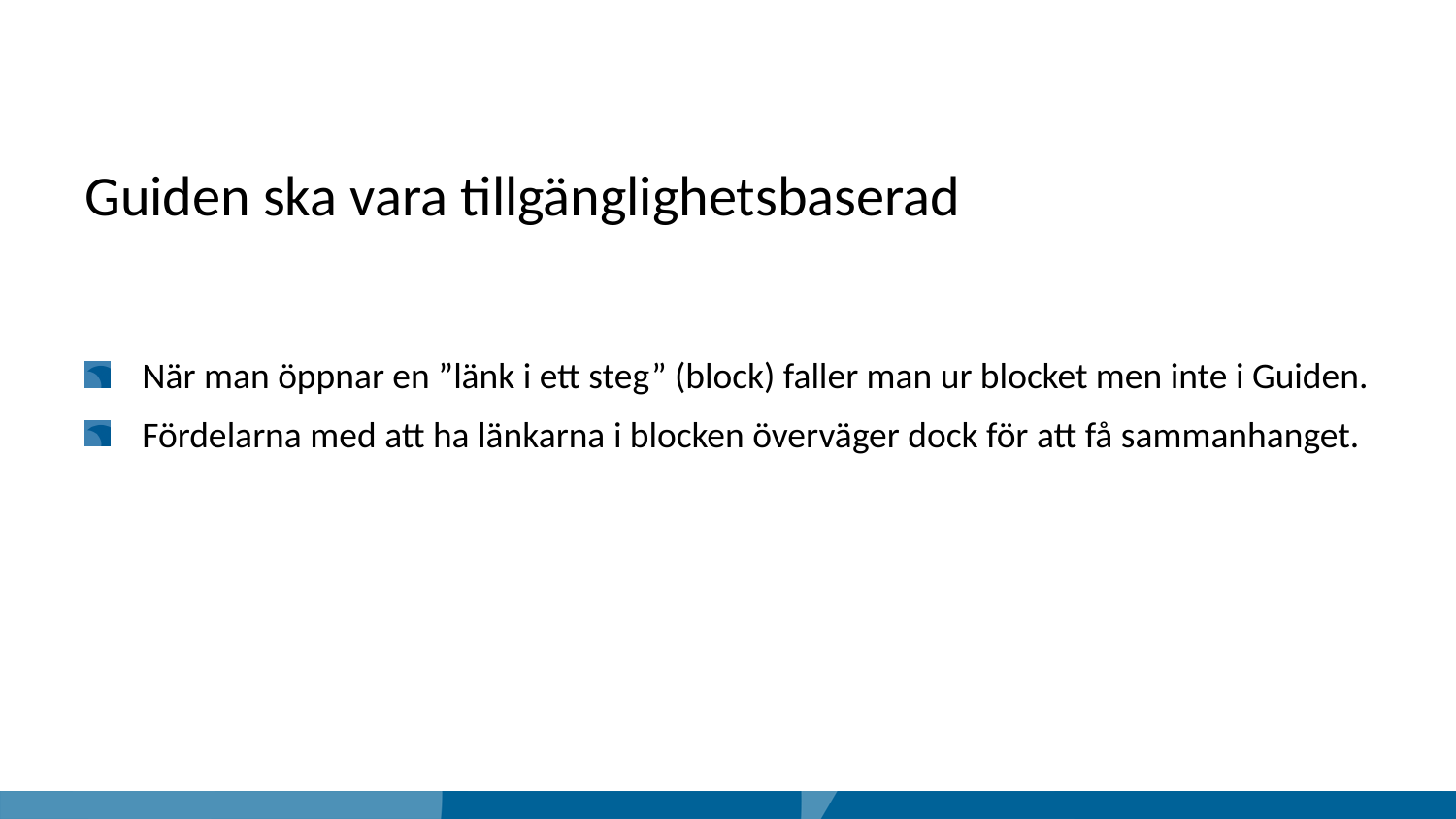

# Guiden ska vara tillgänglighetsbaserad

När man öppnar en ”länk i ett steg” (block) faller man ur blocket men inte i Guiden.
Fördelarna med att ha länkarna i blocken överväger dock för att få sammanhanget.